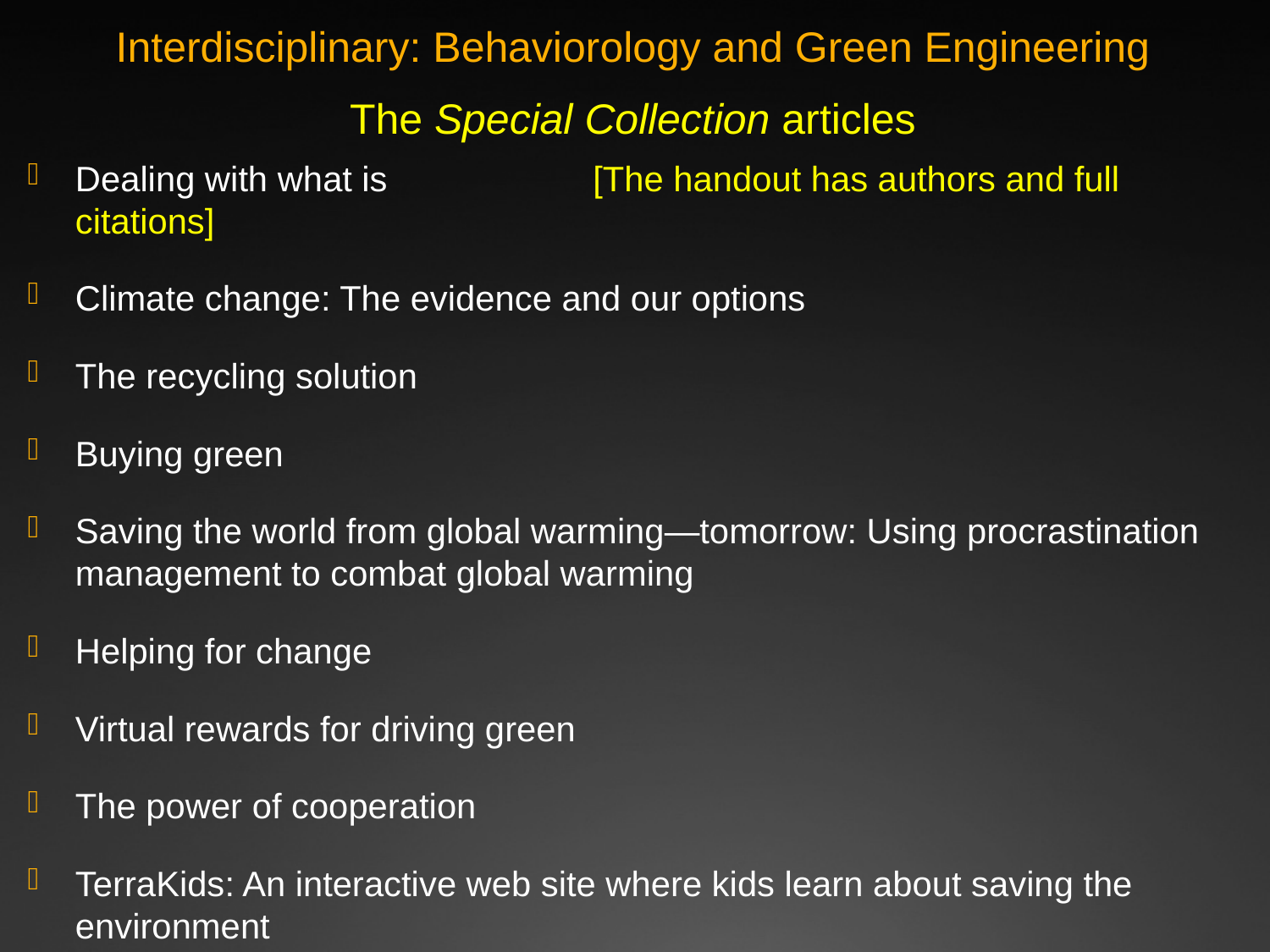

Interdisciplinary: Behaviorology and Green Engineering

The Special Collection articles
Dealing with what is		 [The handout has authors and full citations]
Climate change: The evidence and our options
The recycling solution
Buying green
Saving the world from global warming—tomorrow: Using procrastination management to combat global warming
Helping for change
Virtual rewards for driving green
The power of cooperation
TerraKids: An interactive web site where kids learn about saving the environment
Climate change: Meeting the challenge